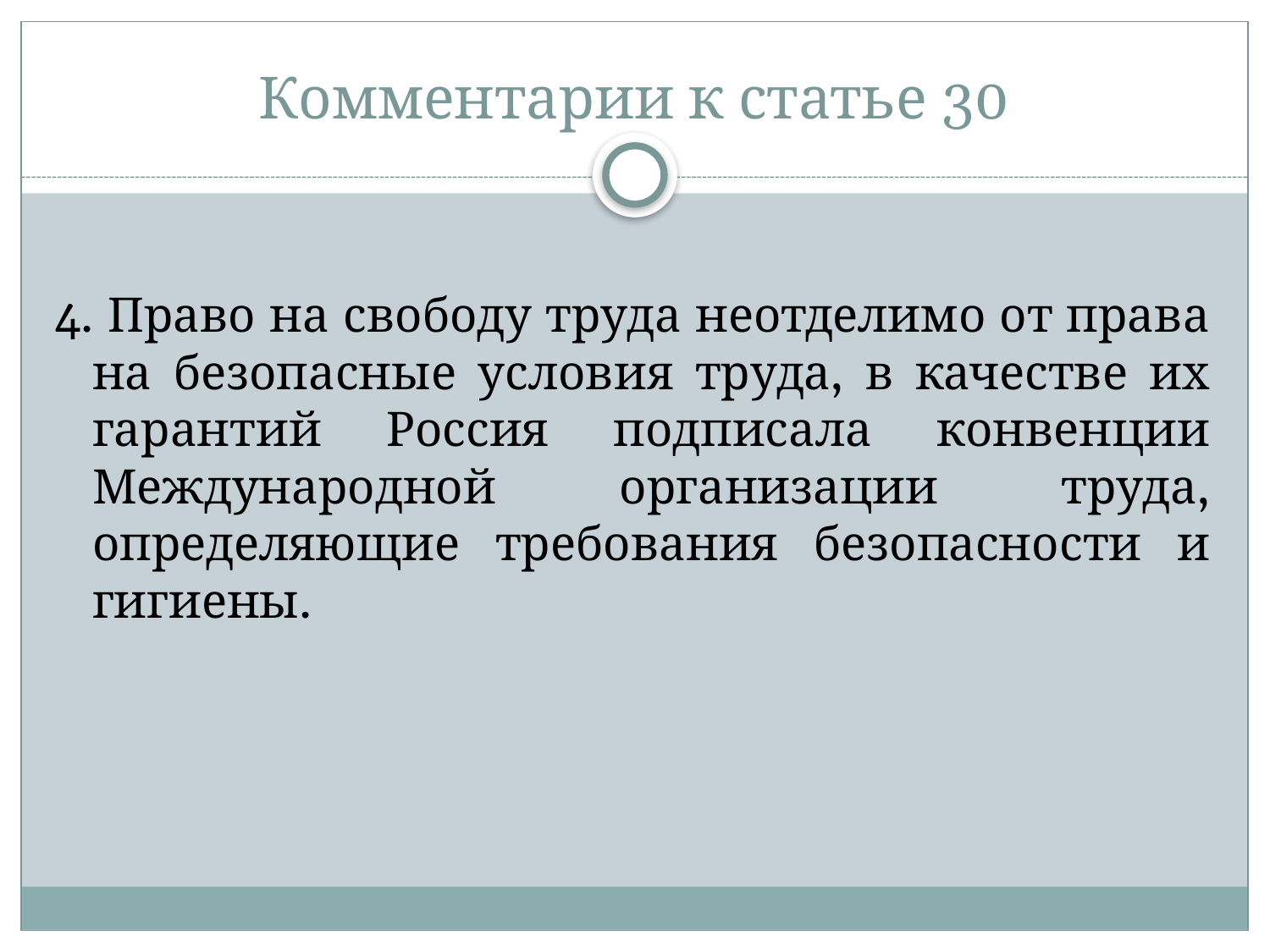

# Комментарии к статье 30

4. Право на свободу труда неотделимо от права на безопасные условия труда, в качестве их гарантий Россия подписала конвенции Международной организации труда, определяющие требования безопасности и гигиены.